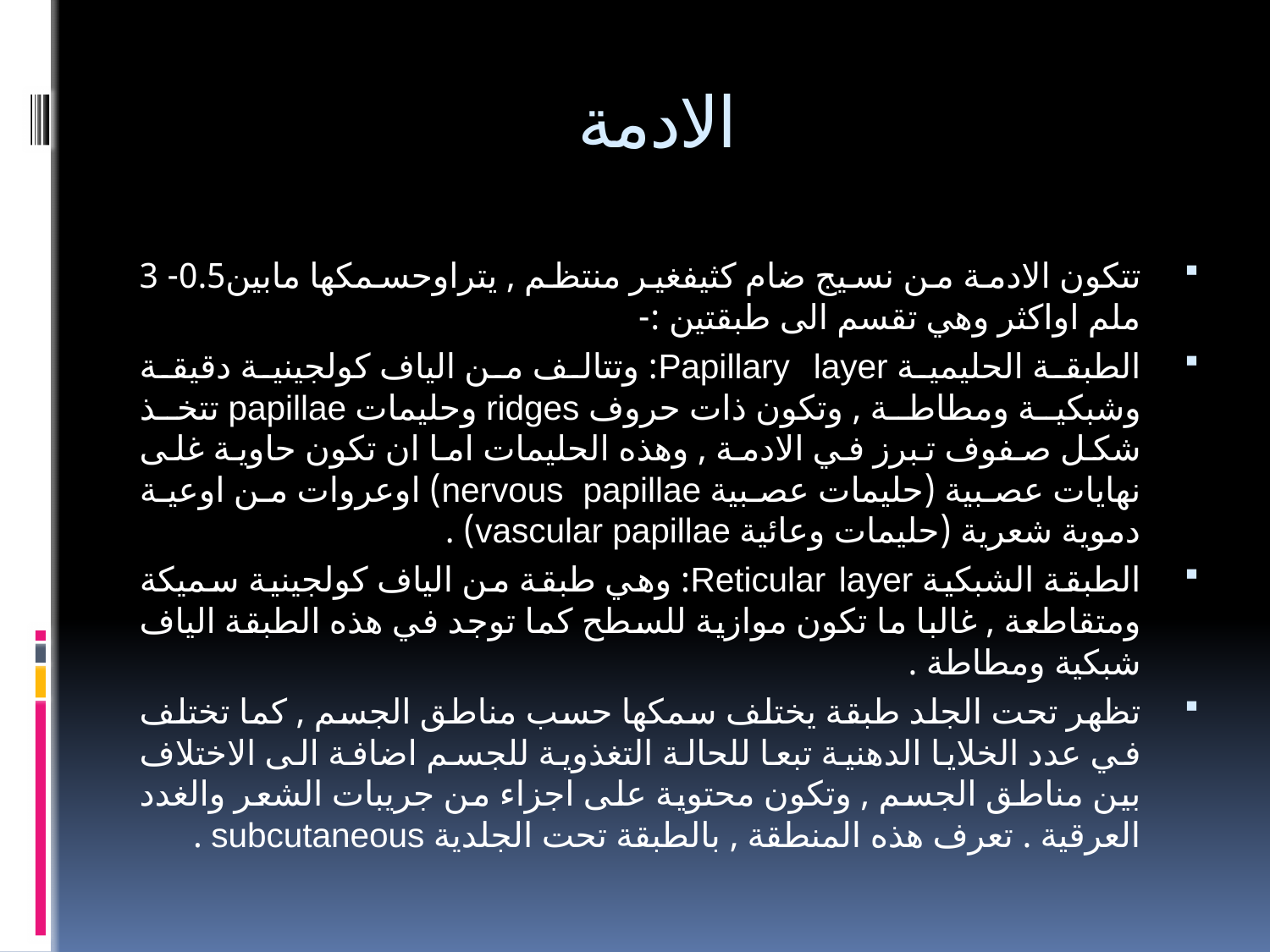

# الادمة
تتكون الادمة من نسيج ضام كثيفغير منتظم , يتراوحسمكها مابين0.5- 3 ملم اواكثر وهي تقسم الى طبقتين :-
الطبقة الحليمية Papillary layer: وتتالف من الياف كولجينية دقيقة وشبكية ومطاطة , وتكون ذات حروف ridges وحليمات papillae تتخذ شكل صفوف تبرز في الادمة , وهذه الحليمات اما ان تكون حاوية غلى نهايات عصبية (حليمات عصبية nervous papillae) اوعروات من اوعية دموية شعرية (حليمات وعائية vascular papillae) .
الطبقة الشبكية Reticular layer: وهي طبقة من الياف كولجينية سميكة ومتقاطعة , غالبا ما تكون موازية للسطح كما توجد في هذه الطبقة الياف شبكية ومطاطة .
تظهر تحت الجلد طبقة يختلف سمكها حسب مناطق الجسم , كما تختلف في عدد الخلايا الدهنية تبعا للحالة التغذوية للجسم اضافة الى الاختلاف بين مناطق الجسم , وتكون محتوية على اجزاء من جريبات الشعر والغدد العرقية . تعرف هذه المنطقة , بالطبقة تحت الجلدية subcutaneous .